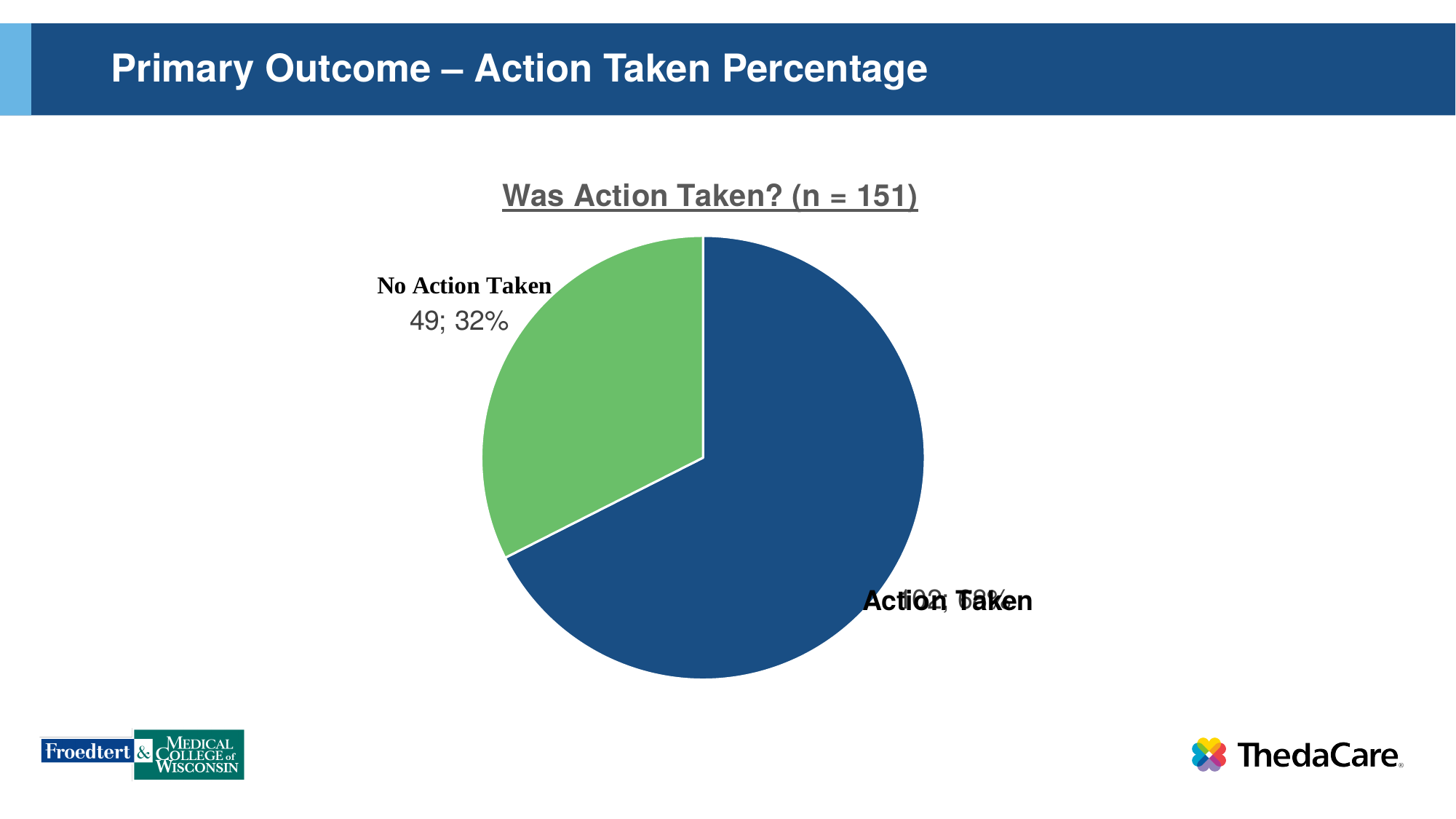

# Primary Outcome – Action Taken Percentage

### Chart: Was Action Taken? (n = 151)

| Category |  |
|---|---|
| Yes | 102.0 |
| No | 49.0 |